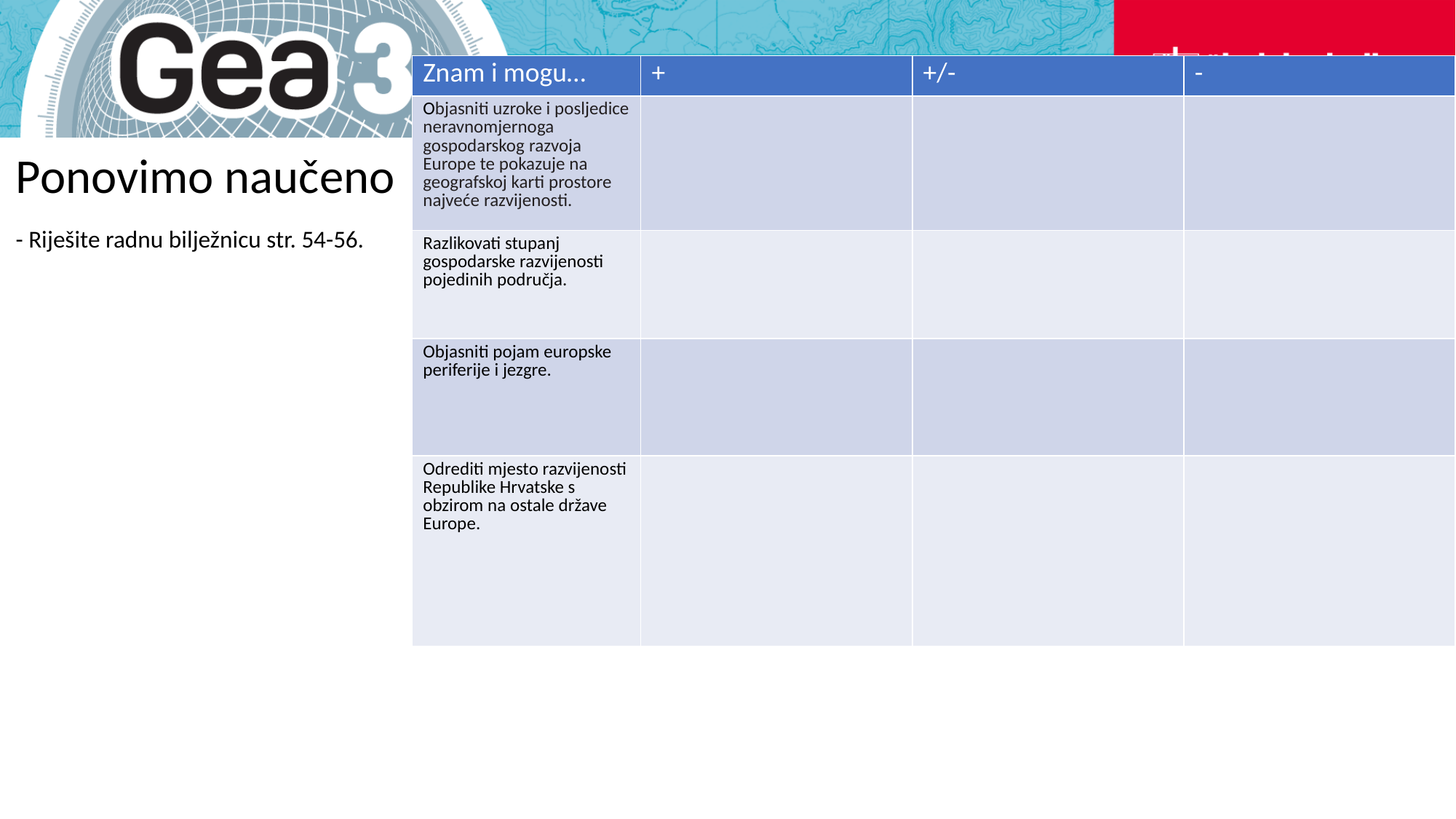

| Znam i mogu… | + | +/- | - |
| --- | --- | --- | --- |
| Objasniti uzroke i posljedice neravnomjernoga gospodarskog razvoja Europe te pokazuje na geografskoj karti prostore najveće razvijenosti. |  |  |  |
| Razlikovati stupanj gospodarske razvijenosti pojedinih područja. |  |  |  |
| Objasniti pojam europske periferije i jezgre. |  |  |  |
| Odrediti mjesto razvijenosti Republike Hrvatske s obzirom na ostale države Europe. |  |  |  |
# Ponovimo naučeno
- Riješite radnu bilježnicu str. 54-56.